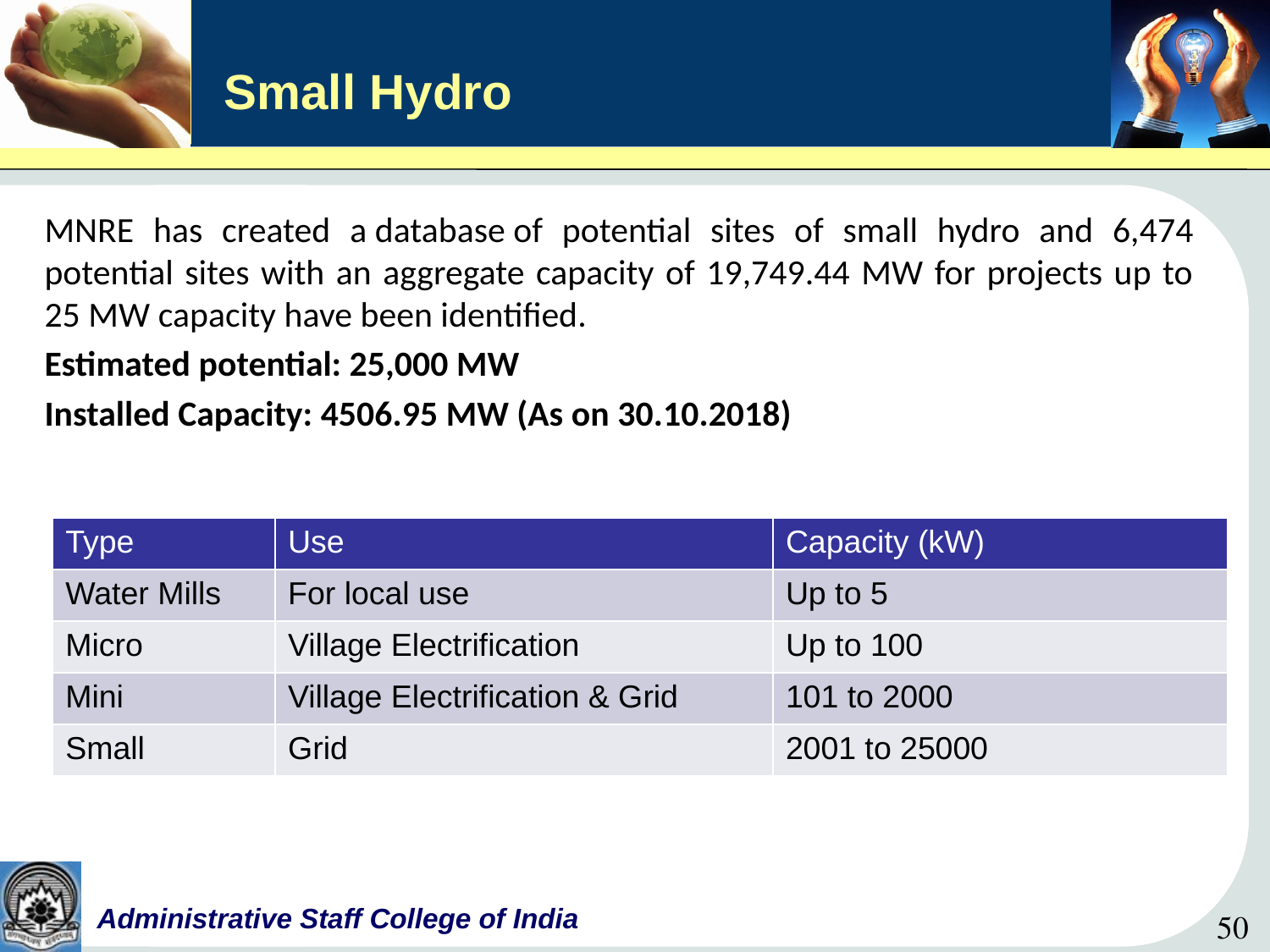

# Small Hydro
MNRE has created a database of potential sites of small hydro and 6,474 potential sites with an aggregate capacity of 19,749.44 MW for projects up to 25 MW capacity have been identified.
Estimated potential: 25,000 MW
Installed Capacity: 4506.95 MW (As on 30.10.2018)

| Type | Use | Capacity (kW) |
| --- | --- | --- |
| Water Mills | For local use | Up to 5 |
| Micro | Village Electrification | Up to 100 |
| Mini | Village Electrification & Grid | 101 to 2000 |
| Small | Grid | 2001 to 25000 |